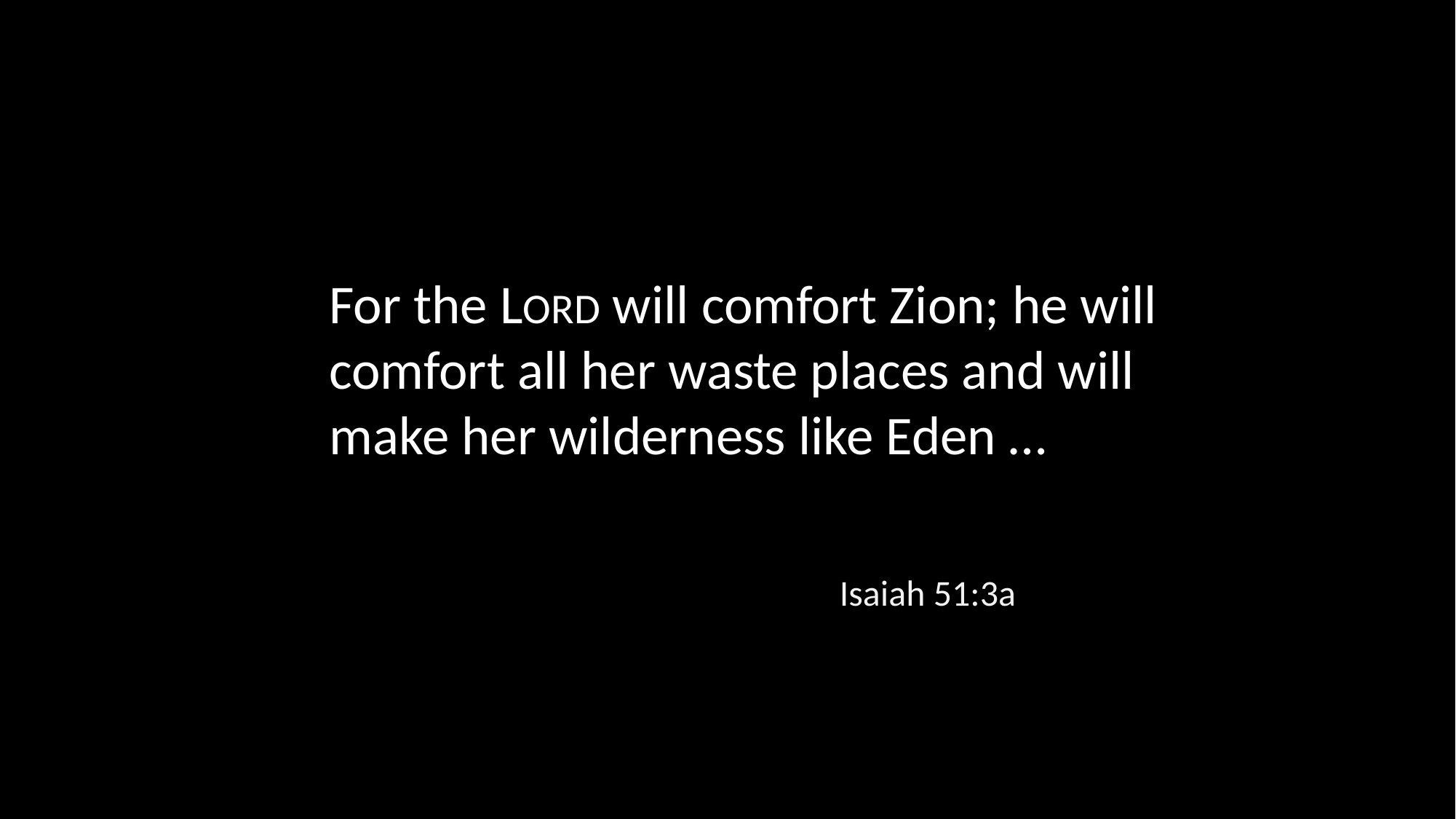

For the LORD will comfort Zion; he will comfort all her waste places and will make her wilderness like Eden …
Isaiah 51:3a